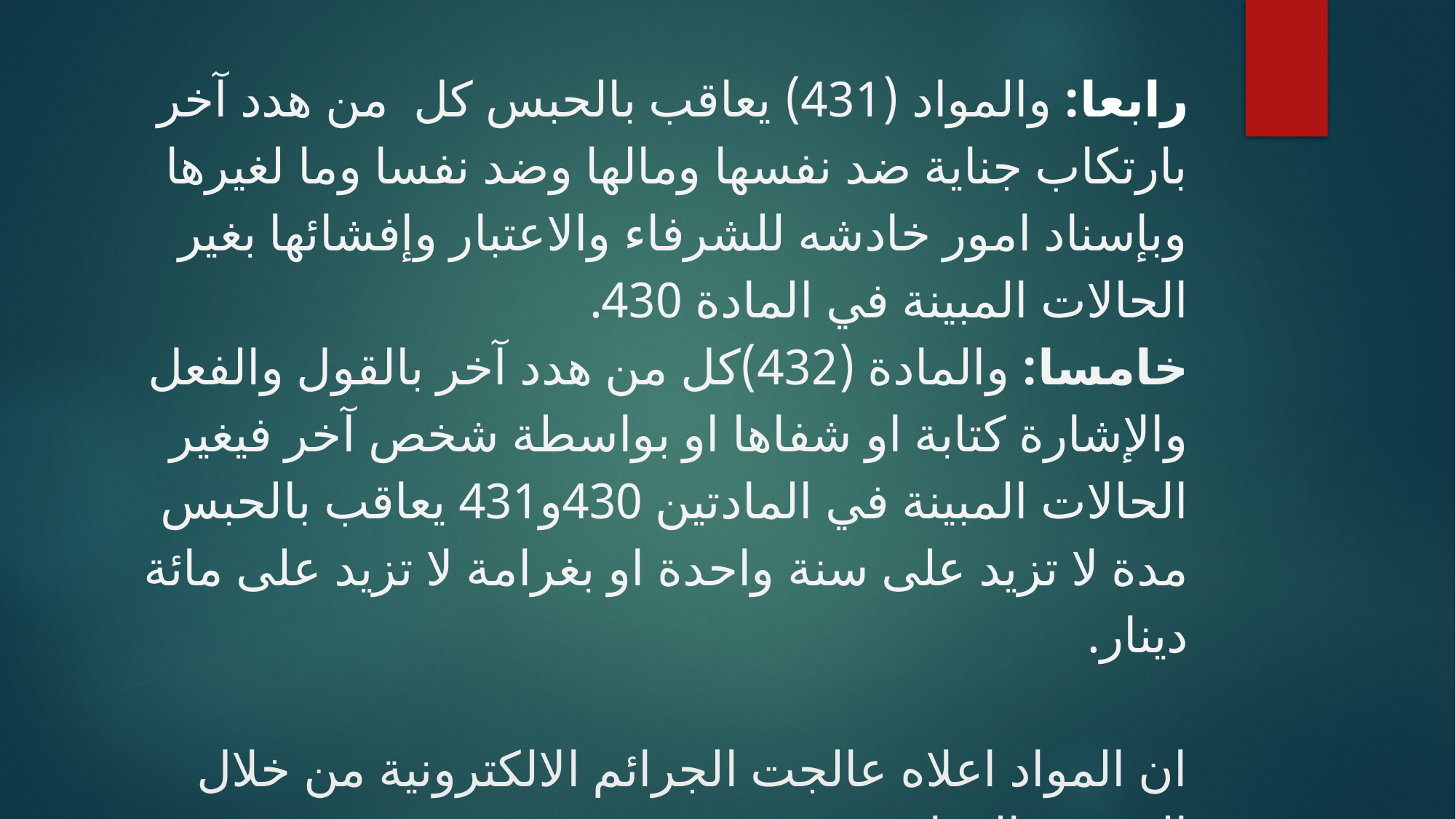

# رابعا: والمواد (431) يعاقب بالحبس كل  من هدد آخر بارتكاب جناية ضد نفسها ومالها وضد نفسا وما لغيرها وبإسناد امور خادشه للشرفاء والاعتبار وإفشائها بغير الحالات المبينة في المادة 430. خامسا: والمادة (432)كل من هدد آخر بالقول والفعل والإشارة كتابة او شفاها او بواسطة شخص آخر فيغير الحالات المبينة في المادتين 430و431 يعاقب بالحبس مدة لا تزيد على سنة واحدة او بغرامة لا تزيد على مائة دينار.   ان المواد اعلاه عالجت الجرائم الالكترونية من خلال المشرع العراقي